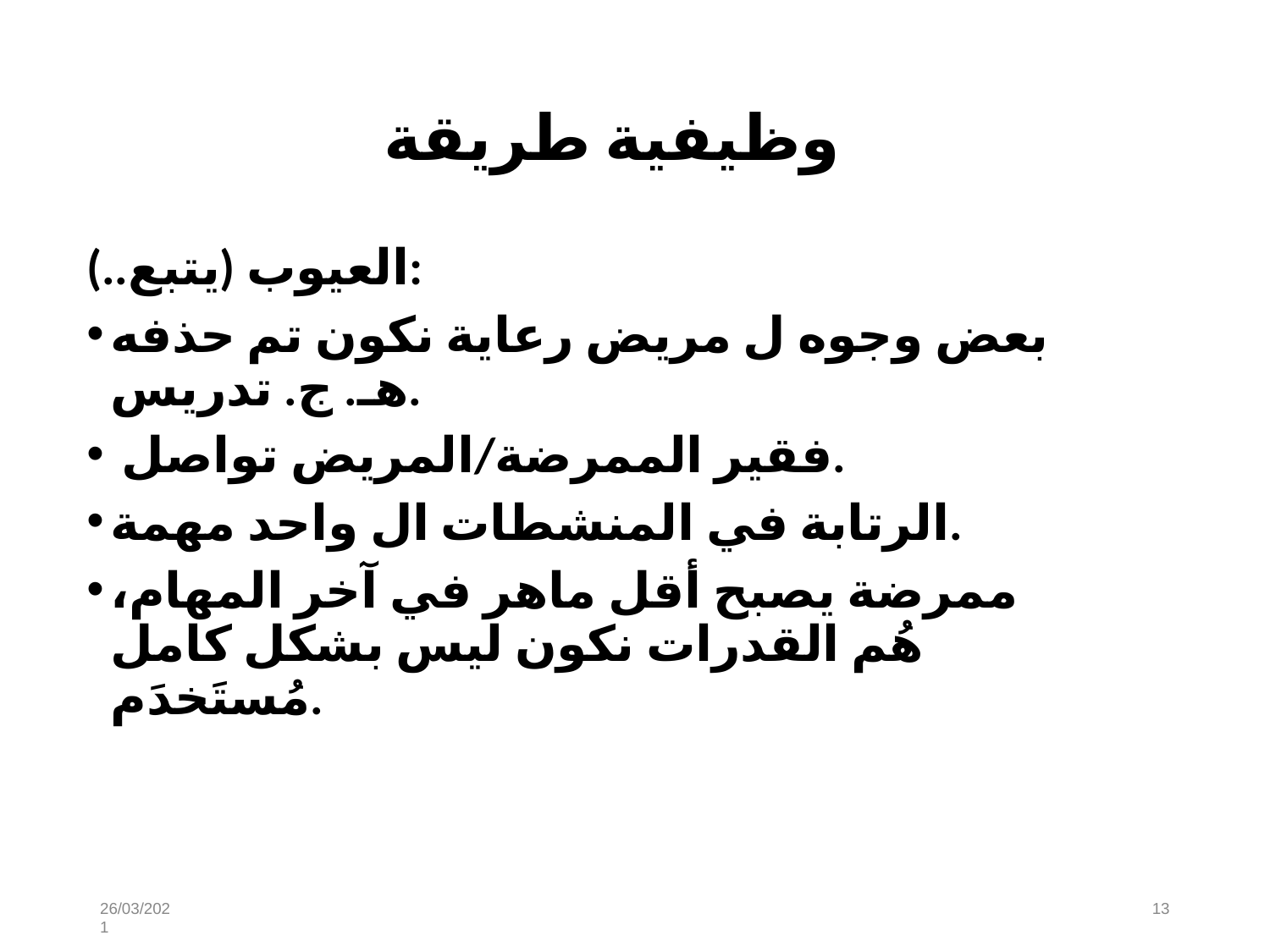

# وظيفية طريقة
العيوب (يتبع..):
بعض وجوه ل مريض رعاية نكون تم حذفه هـ. ج. تدريس.
فقير الممرضة/المريض تواصل.
الرتابة في المنشطات ال واحد مهمة.
ممرضة يصبح أقل ماهر في آخر المهام، هُم القدرات نكون ليس بشكل كامل مُستَخدَم.
26/03/2021
13